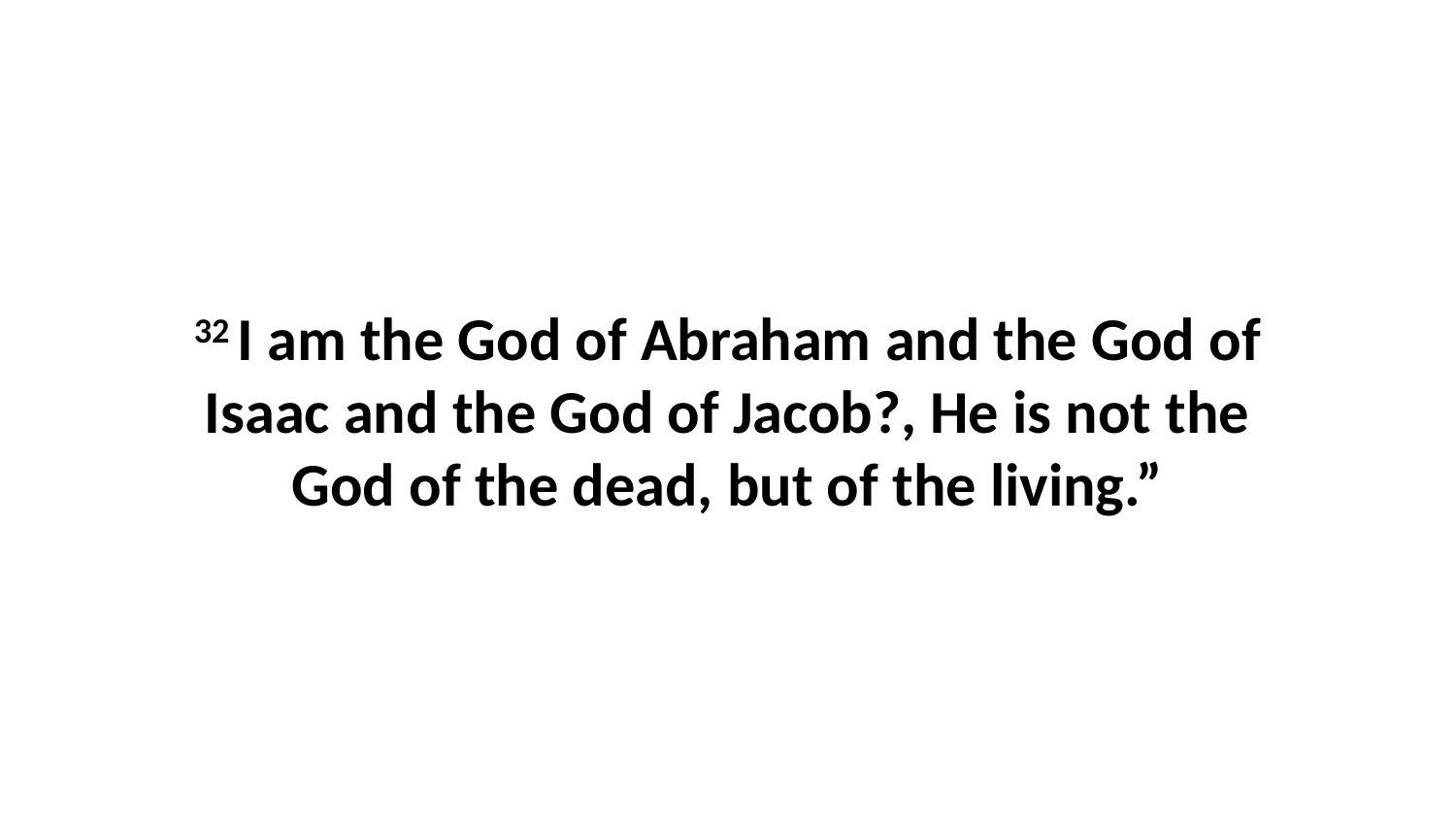

32 I am the God of Abraham and the God of Isaac and the God of Jacob?, He is not the God of the dead, but of the living.”